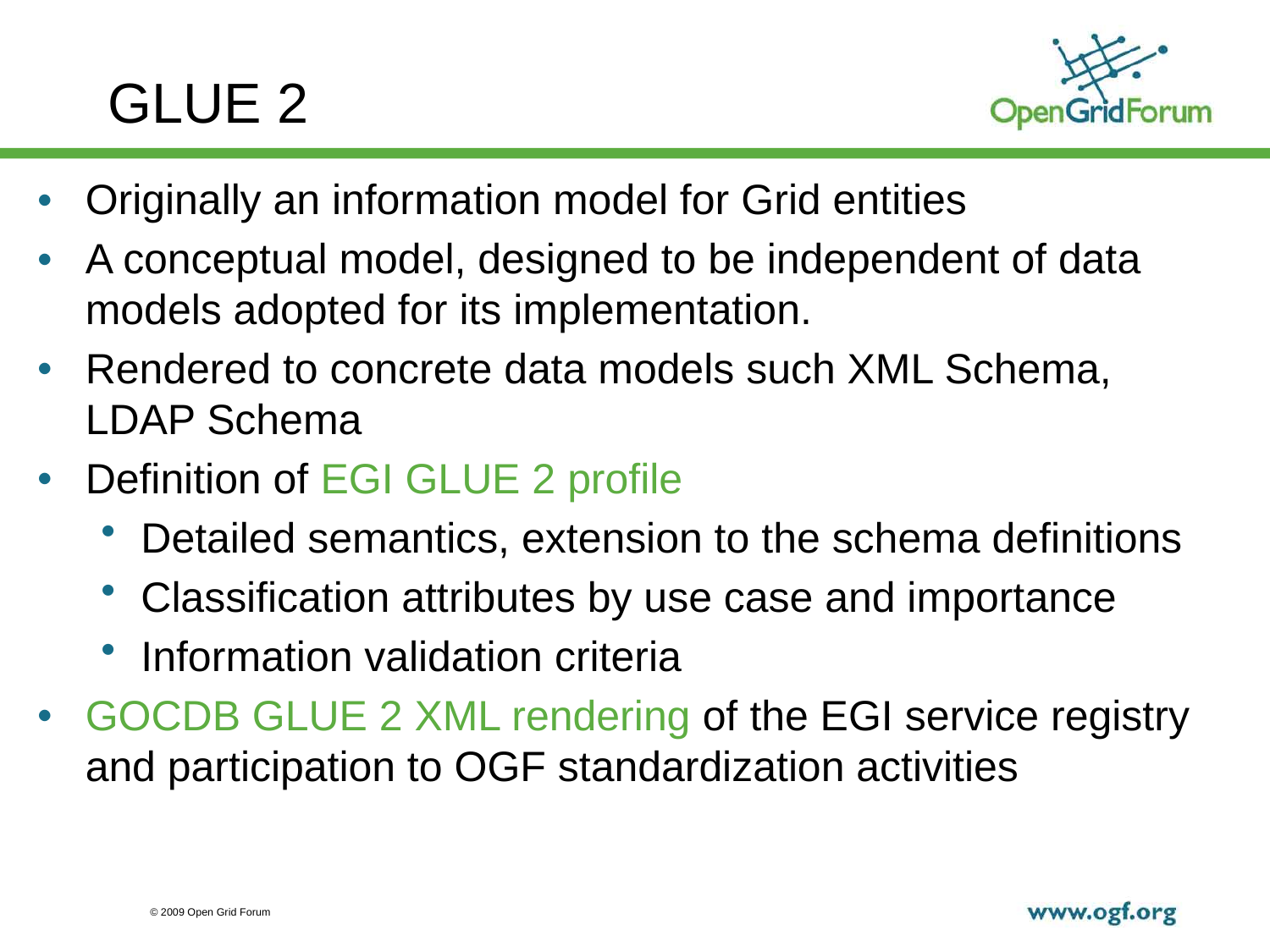

# GLUE 2
Originally an information model for Grid entities
A conceptual model, designed to be independent of data models adopted for its implementation.
Rendered to concrete data models such XML Schema, LDAP Schema
Definition of EGI GLUE 2 profile
Detailed semantics, extension to the schema definitions
Classification attributes by use case and importance
Information validation criteria
GOCDB GLUE 2 XML rendering of the EGI service registry and participation to OGF standardization activities